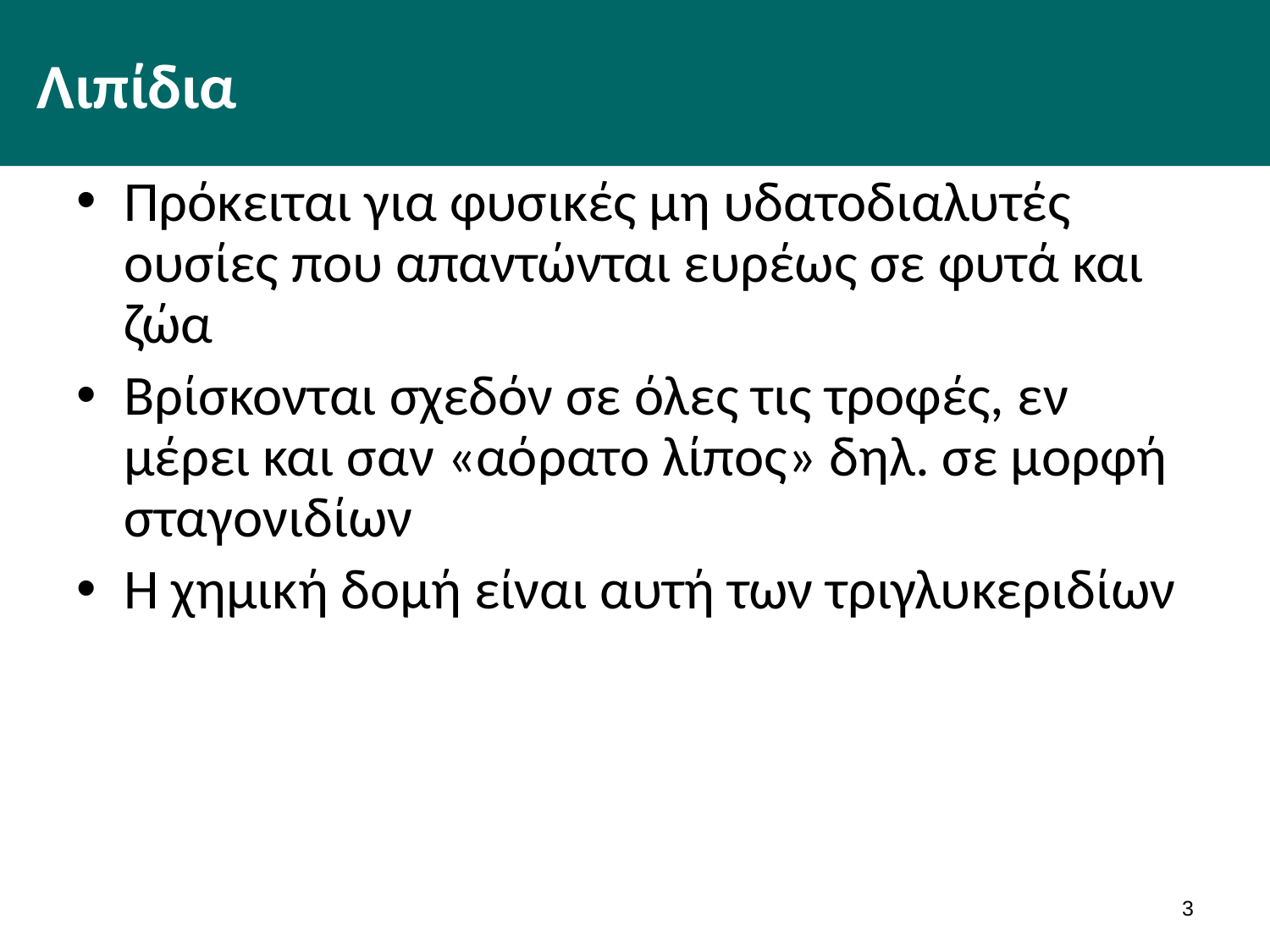

# Λιπίδια
Πρόκειται για φυσικές μη υδατοδιαλυτές ουσίες που απαντώνται ευρέως σε φυτά και ζώα
Βρίσκονται σχεδόν σε όλες τις τροφές, εν μέρει και σαν «αόρατο λίπος» δηλ. σε μορφή σταγονιδίων
Η χημική δομή είναι αυτή των τριγλυκεριδίων
3